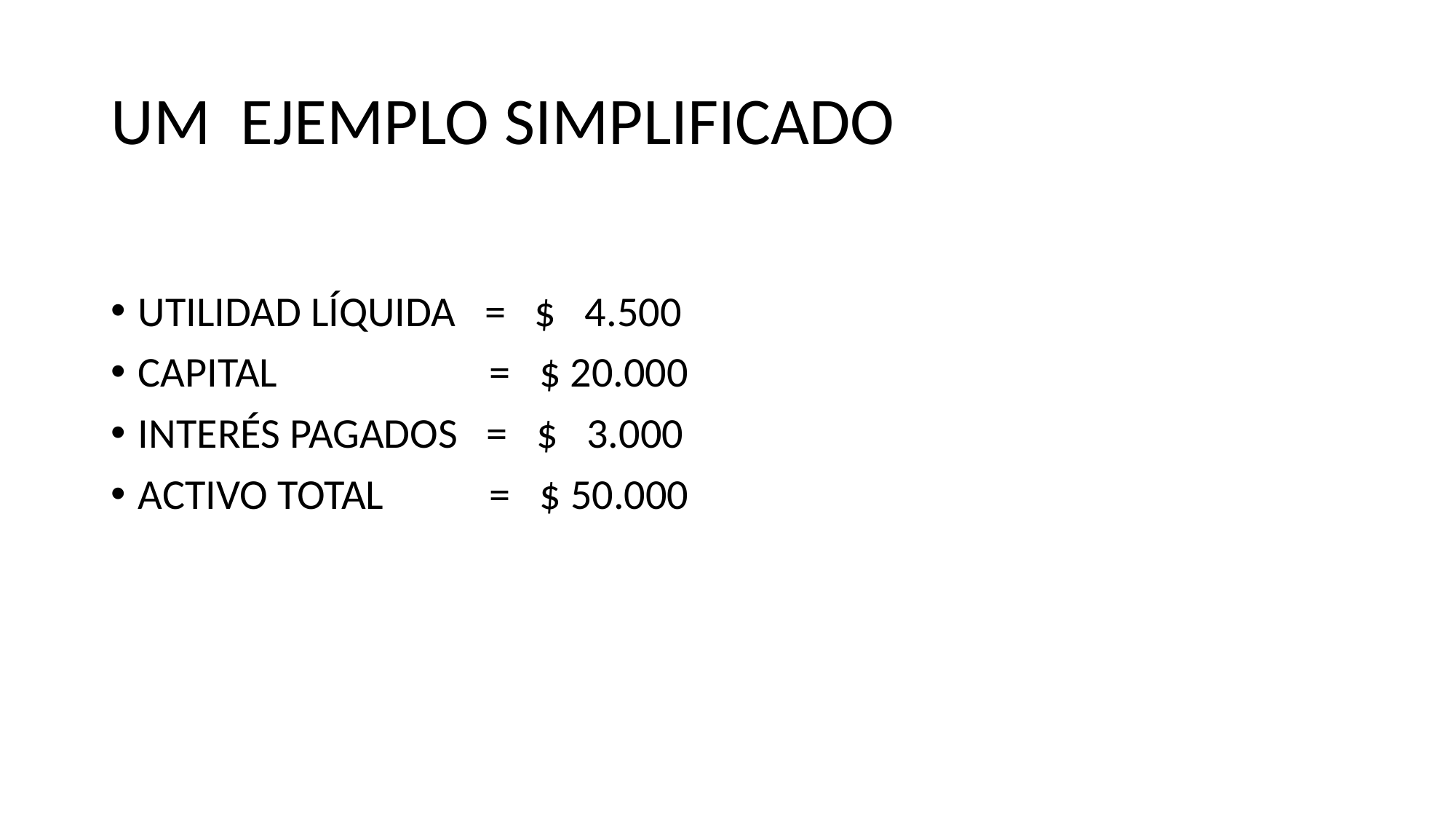

# UM  EJEMPLO SIMPLIFICADO

UTILIDAD LÍQUIDA   =   $   4.500
CAPITAL                      =   $ 20.000
INTERÉS PAGADOS   =   $   3.000
ACTIVO TOTAL           =   $ 50.000